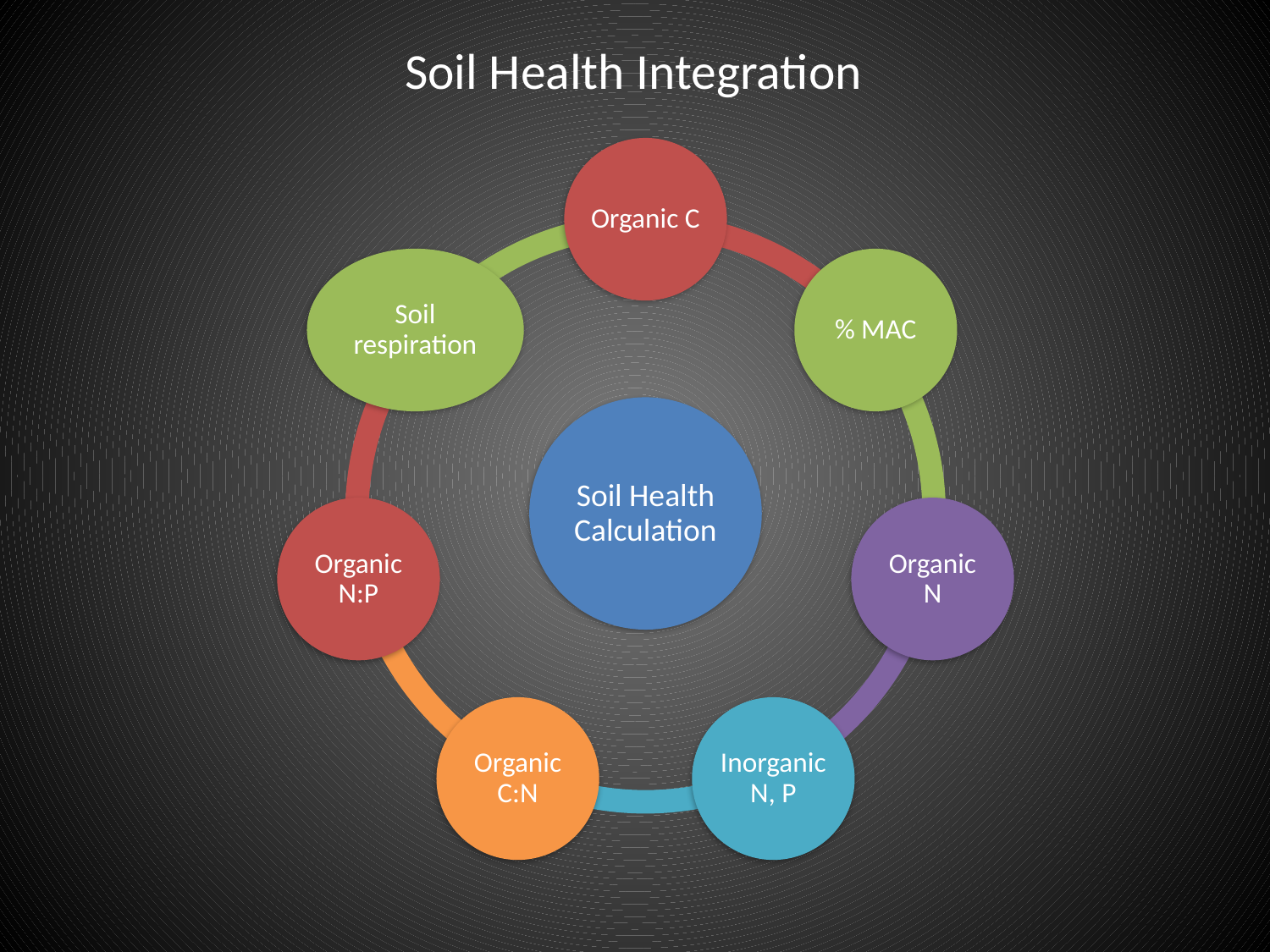

# Soil Health Integration
Soil Health Calculation
Organic C
% MAC
Organic N
Inorganic N, P
Organic C:N
Organic N:P
Soil respiration